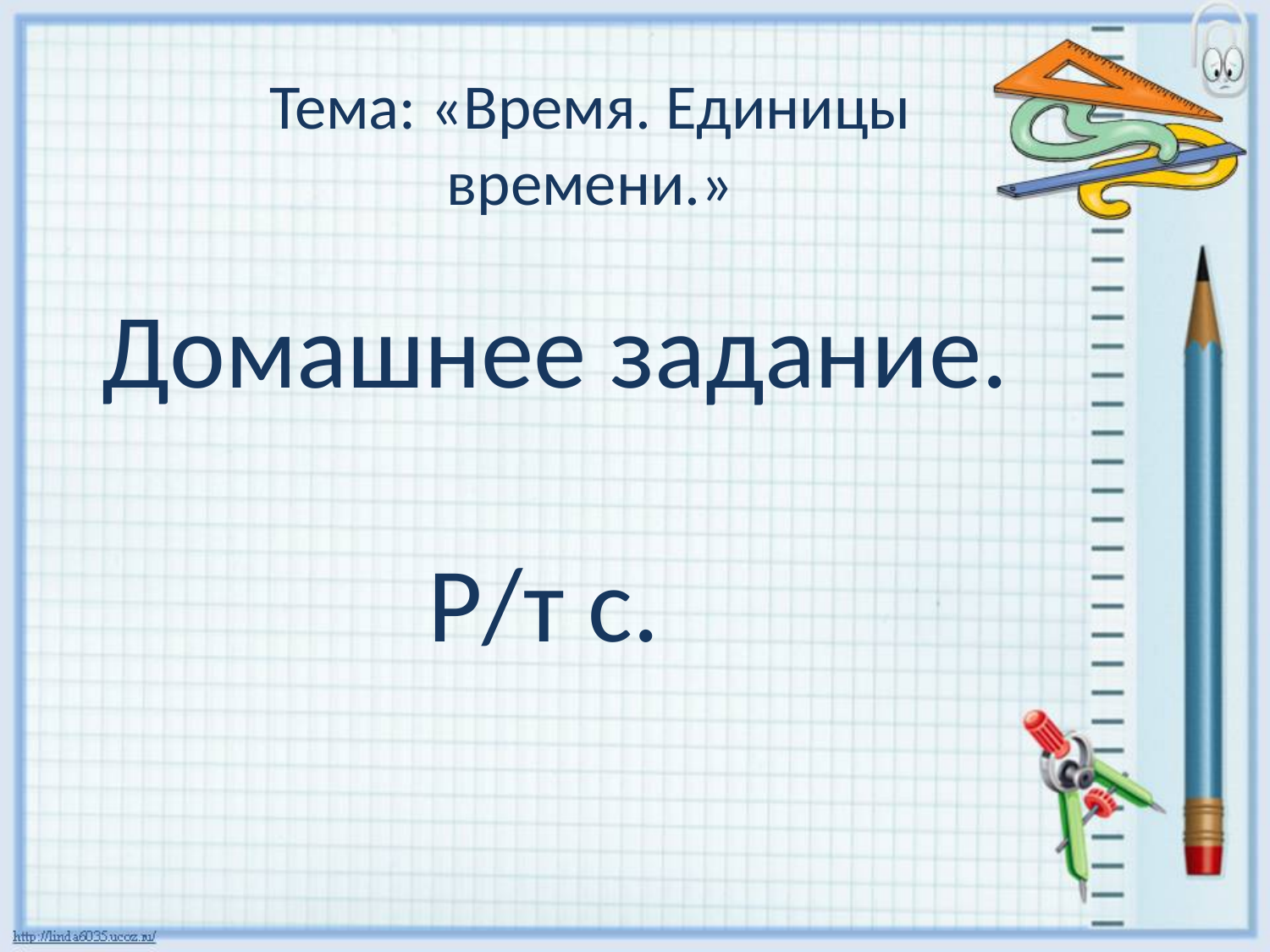

Тема: «Время. Единицы времени.»
Домашнее задание.

Р/т с.